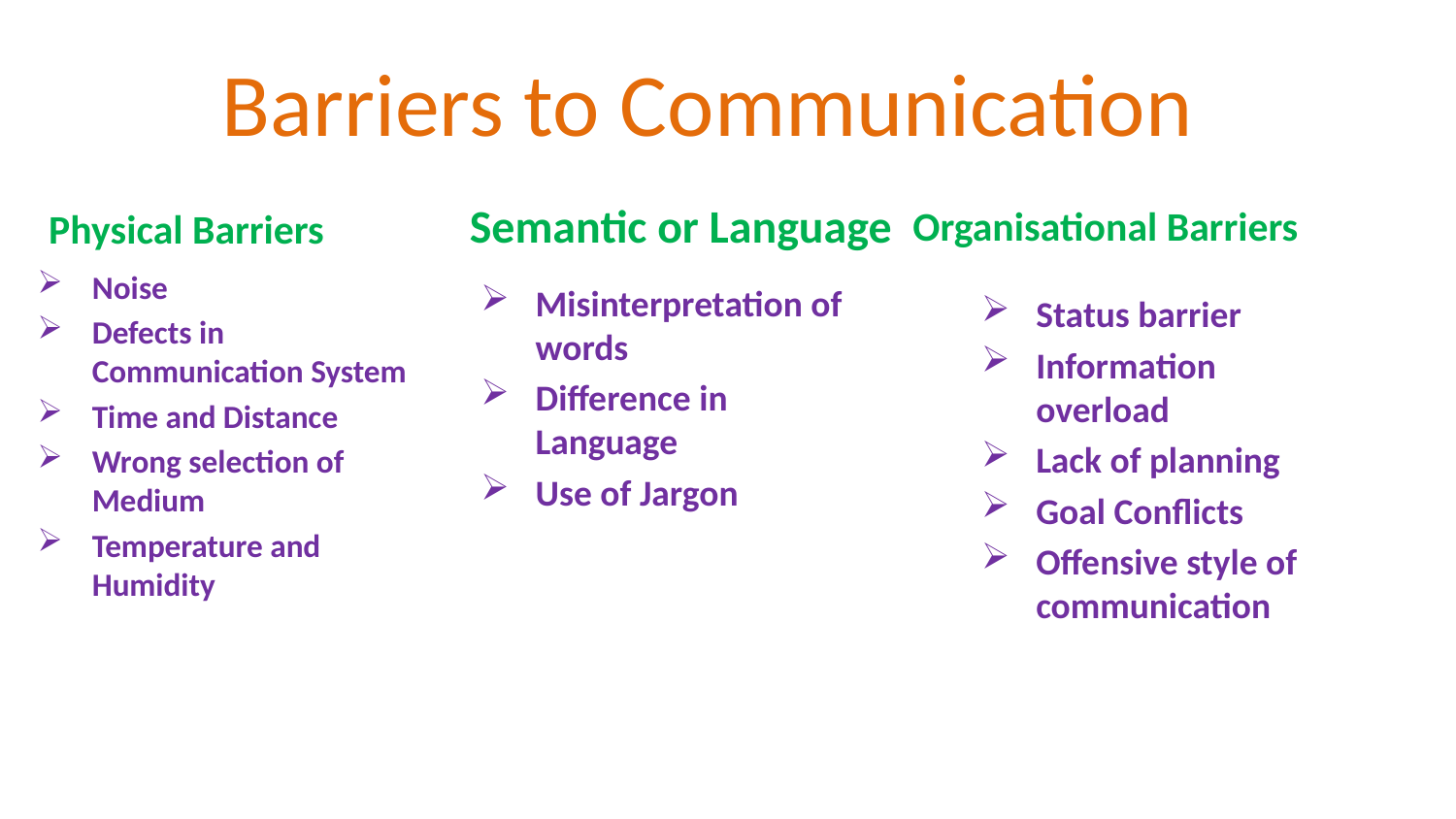

# Barriers to Communication
Physical Barriers
Semantic or Language
Organisational Barriers
Noise
Defects in Communication System
Time and Distance
Wrong selection of Medium
Temperature and Humidity

Misinterpretation of words
Difference in Language
Use of Jargon

Status barrier
Information overload
Lack of planning
Goal Conflicts
Offensive style of communication